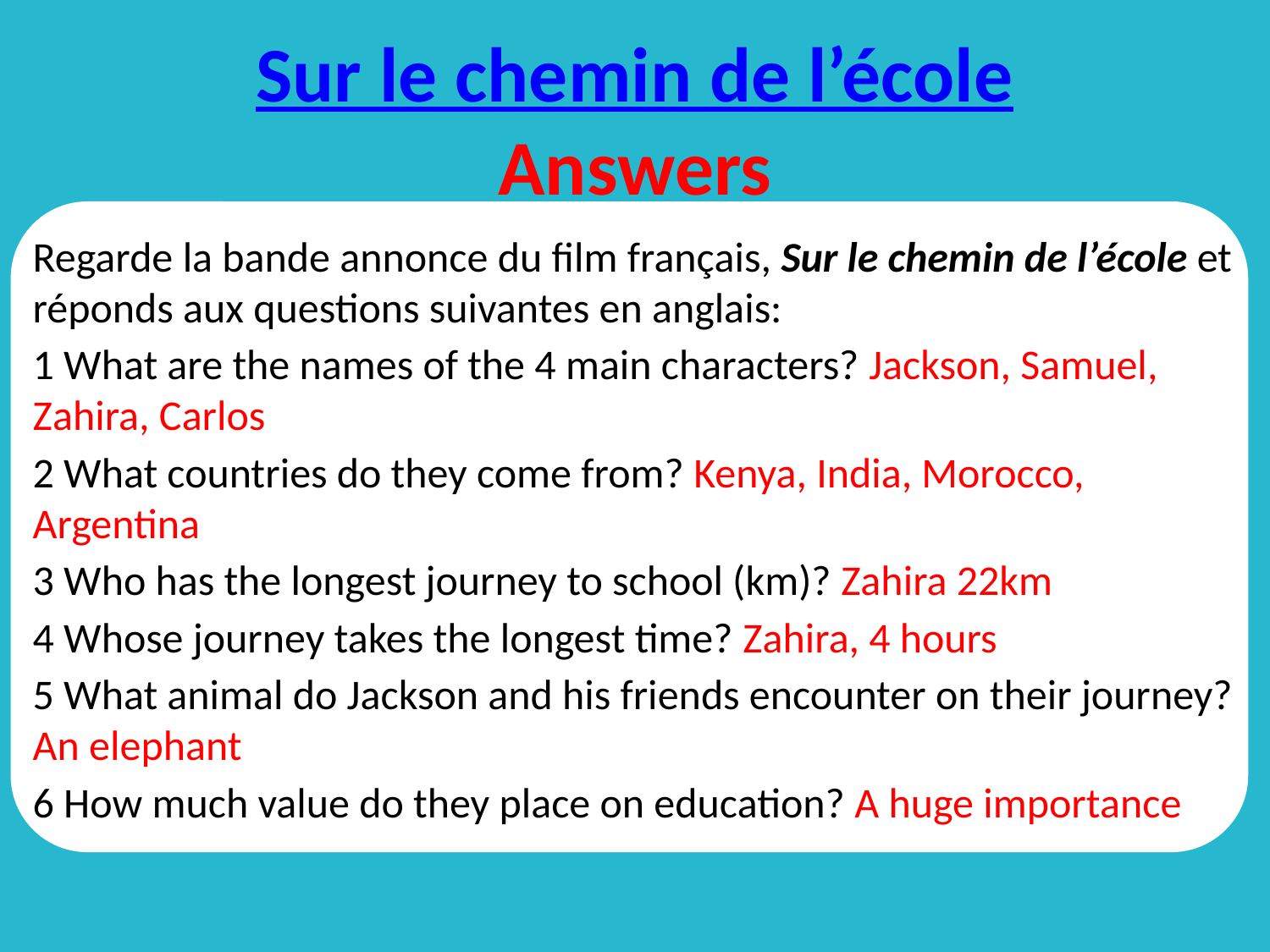

# Sur le chemin de l’école Answers

Regarde la bande annonce du film français, Sur le chemin de l’école et réponds aux questions suivantes en anglais:
1 What are the names of the 4 main characters? Jackson, Samuel, Zahira, Carlos
2 What countries do they come from? Kenya, India, Morocco, Argentina
3 Who has the longest journey to school (km)? Zahira 22km
4 Whose journey takes the longest time? Zahira, 4 hours
5 What animal do Jackson and his friends encounter on their journey? An elephant
6 How much value do they place on education? A huge importance